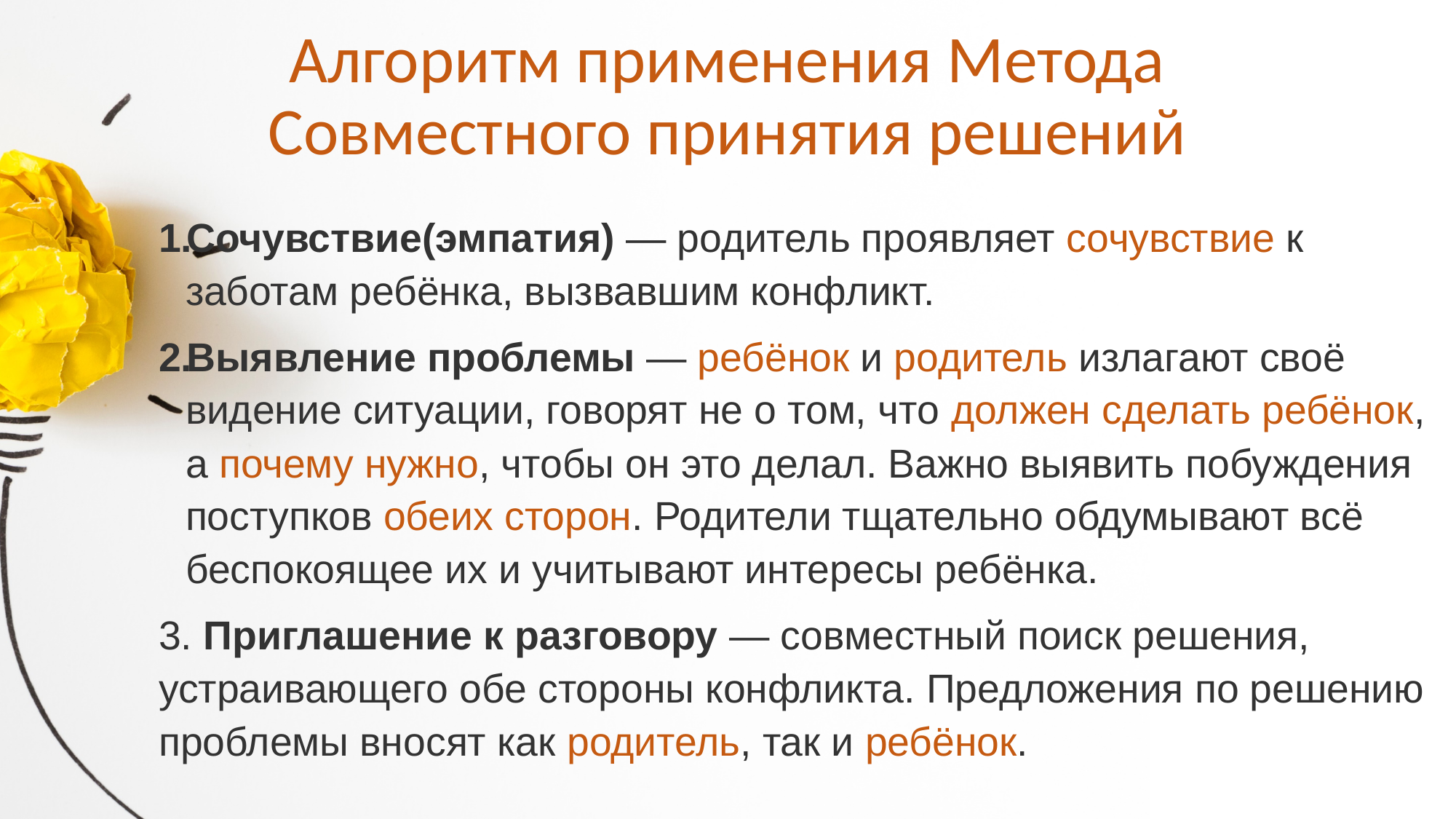

# Алгоритм применения Метода Совместного принятия решений
Сочувствие(эмпатия) — родитель проявляет сочувствие к заботам ребёнка, вызвавшим конфликт.
Выявление проблемы — ребёнок и родитель излагают своё видение ситуации, говорят не о том, что должен сделать ребёнок, а почему нужно, чтобы он это делал. Важно выявить побуждения поступков обеих сторон. Родители тщательно обдумывают всё беспокоящее их и учитывают интересы ребёнка.
3. Приглашение к разговору — совместный поиск решения, устраивающего обе стороны конфликта. Предложения по решению проблемы вносят как родитель, так и ребёнок.